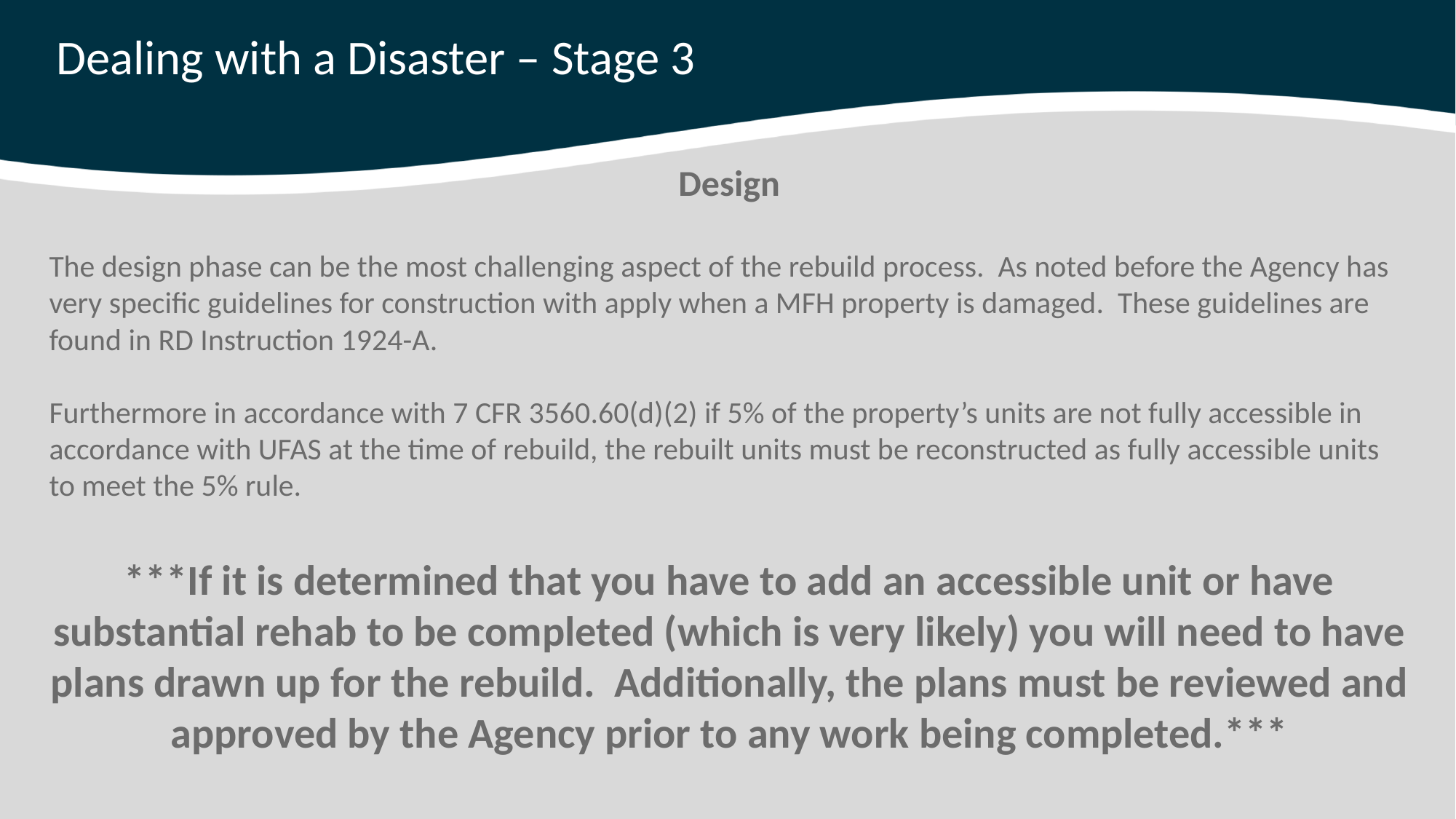

# Dealing with a Disaster – Stage 3
Design

The design phase can be the most challenging aspect of the rebuild process.  As noted before the Agency has very specific guidelines for construction with apply when a MFH property is damaged.  These guidelines are found in RD Instruction 1924-A.

Furthermore in accordance with 7 CFR 3560.60(d)(2) if 5% of the property’s units are not fully accessible in accordance with UFAS at the time of rebuild, the rebuilt units must be reconstructed as fully accessible units to meet the 5% rule.

***If it is determined that you have to add an accessible unit or have substantial rehab to be completed (which is very likely) you will need to have plans drawn up for the rebuild.  Additionally, the plans must be reviewed and approved by the Agency prior to any work being completed.***